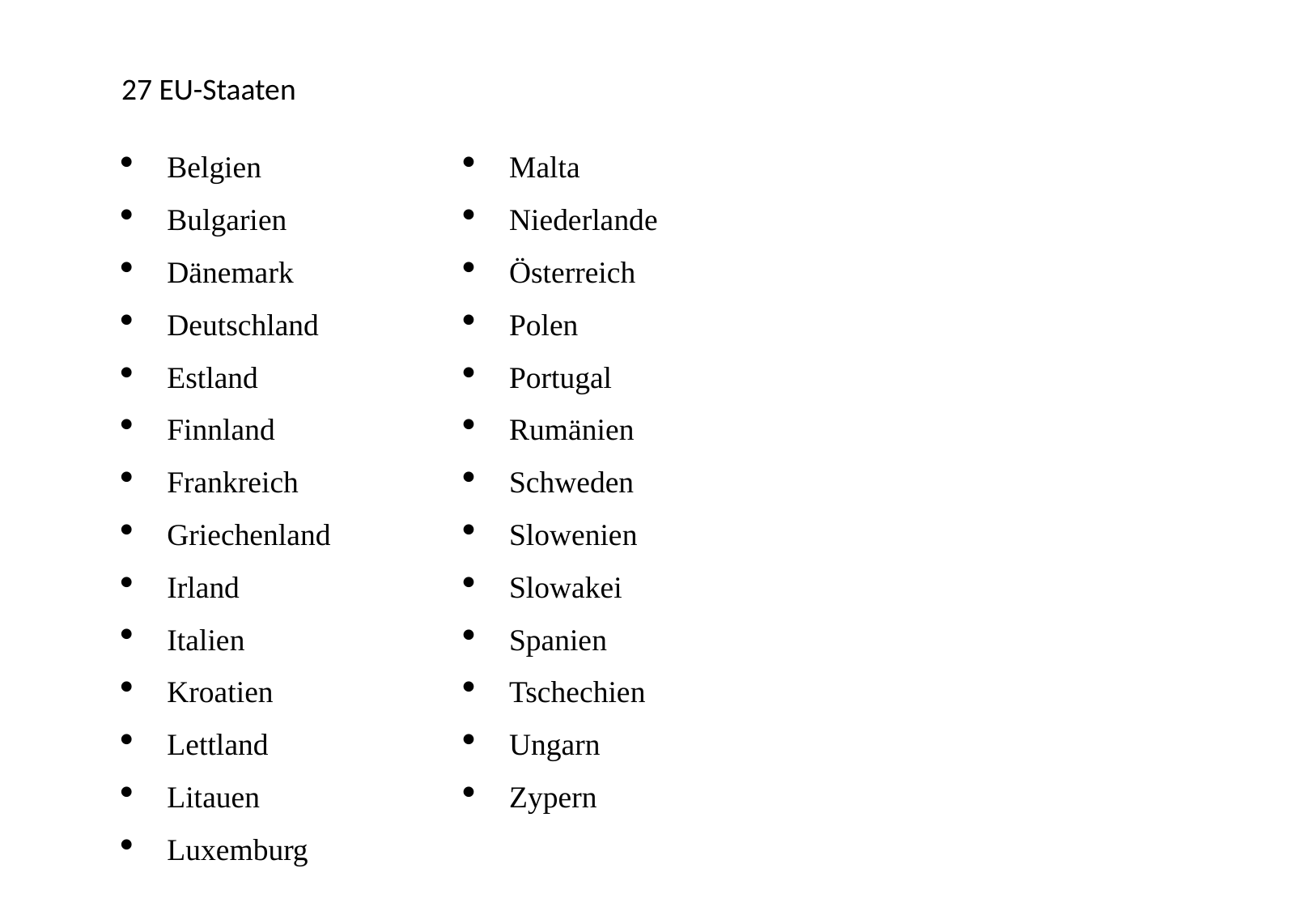

27 EU-Staaten
Belgien
Bulgarien
Dänemark
Deutschland
Estland
Finnland
Frankreich
Griechenland
Irland
Italien
Kroatien
Lettland
Litauen
Luxemburg
Malta
Niederlande
Österreich
Polen
Portugal
Rumänien
Schweden
Slowenien
Slowakei
Spanien
Tschechien
Ungarn
Zypern